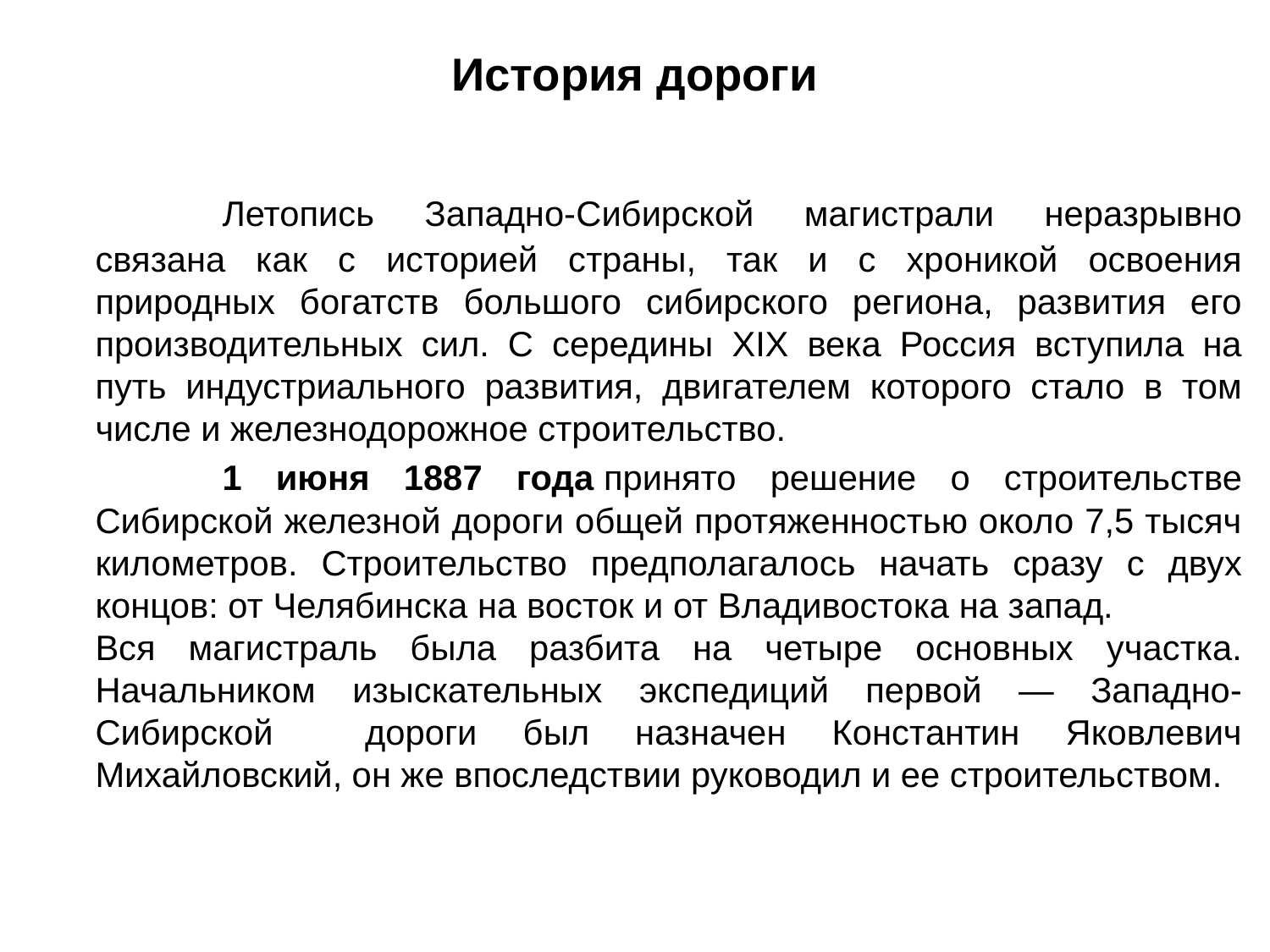

# История дороги

		Летопись Западно-Сибирской магистрали неразрывно связана как с историей страны, так и с хроникой освоения природных богатств большого сибирского региона, развития его производительных сил. С середины XIX века Россия вступила на путь индустриального развития, двигателем которого стало в том числе и железнодорожное строительство.
		1 июня 1887 года принято решение о строительстве Сибирской железной дороги общей протяженностью около 7,5 тысяч километров. Строительство предполагалось начать сразу с двух концов: от Челябинска на восток и от Владивостока на запад.              Вся магистраль была разбита на четыре основных участка. Начальником изыскательных экспедиций первой — Западно-Сибирской  дороги был назначен Константин Яковлевич Михайловский, он же впоследствии руководил и ее строительством.